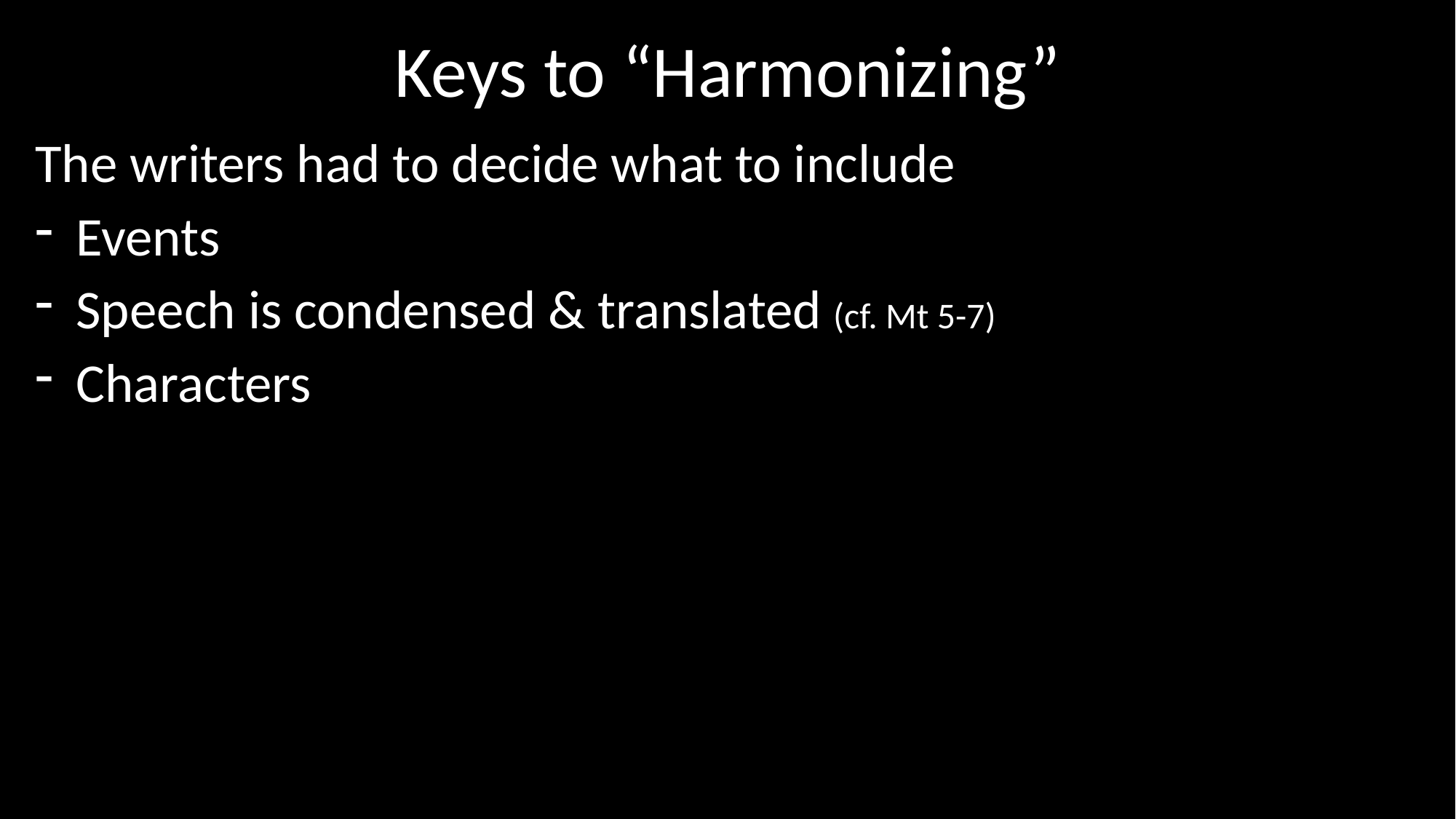

# Keys to “Harmonizing”
The writers had to decide what to include
Events
Speech is condensed & translated (cf. Mt 5-7)
Characters